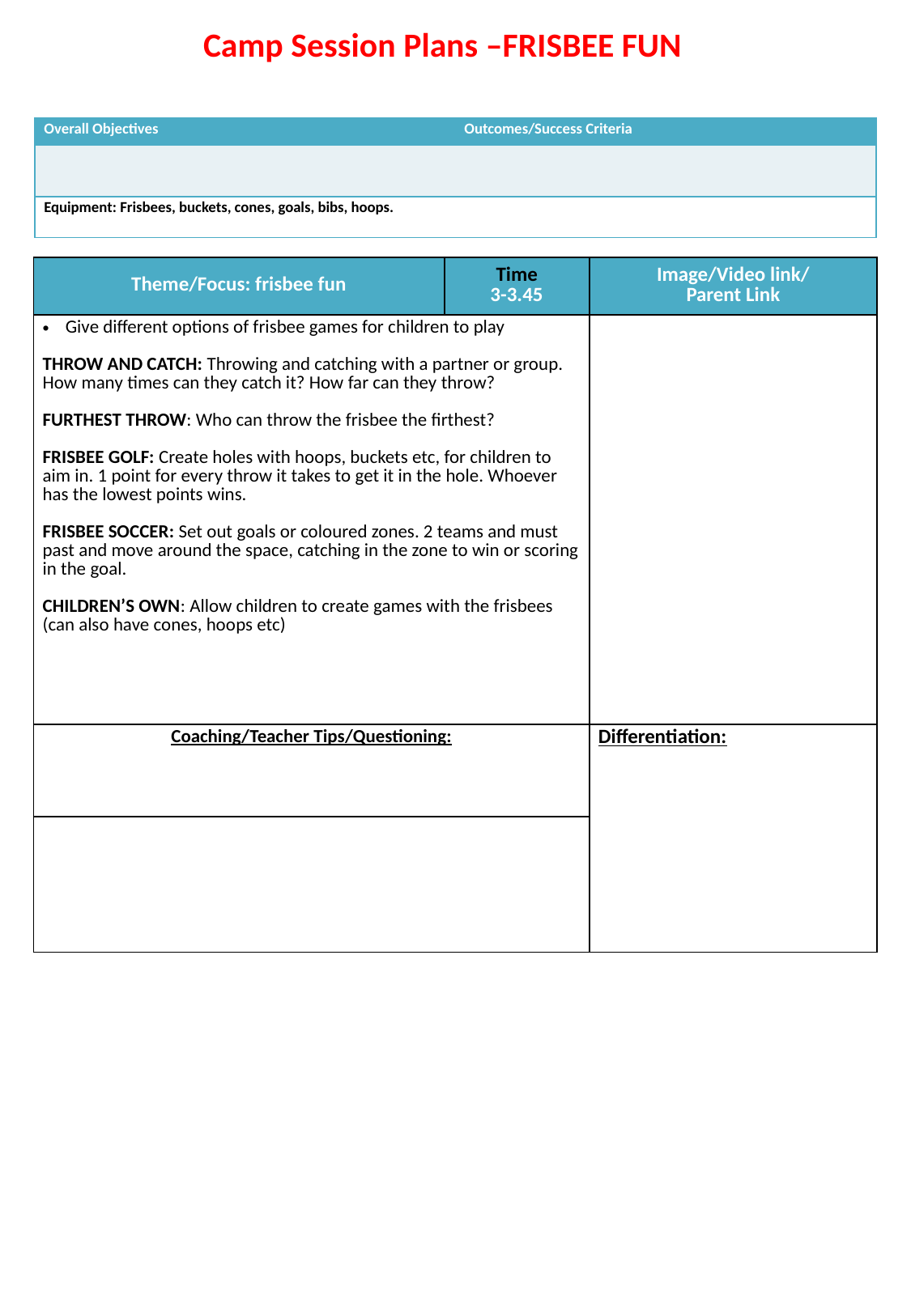

Camp Session Plans –FRISBEE FUN
| Overall Objectives | Outcomes/Success Criteria |
| --- | --- |
|  |  |
| Equipment: Frisbees, buckets, cones, goals, bibs, hoops. |  |
| Theme/Focus: frisbee fun | Time 3-3.45 | Image/Video link/ Parent Link |
| --- | --- | --- |
| Give different options of frisbee games for children to play THROW AND CATCH: Throwing and catching with a partner or group. How many times can they catch it? How far can they throw? FURTHEST THROW: Who can throw the frisbee the firthest? FRISBEE GOLF: Create holes with hoops, buckets etc, for children to aim in. 1 point for every throw it takes to get it in the hole. Whoever has the lowest points wins. FRISBEE SOCCER: Set out goals or coloured zones. 2 teams and must past and move around the space, catching in the zone to win or scoring in the goal. CHILDREN’S OWN: Allow children to create games with the frisbees (can also have cones, hoops etc) |  |  |
| Coaching/Teacher Tips/Questioning: |  | Differentiation: |
|  |  | Differentiation: |